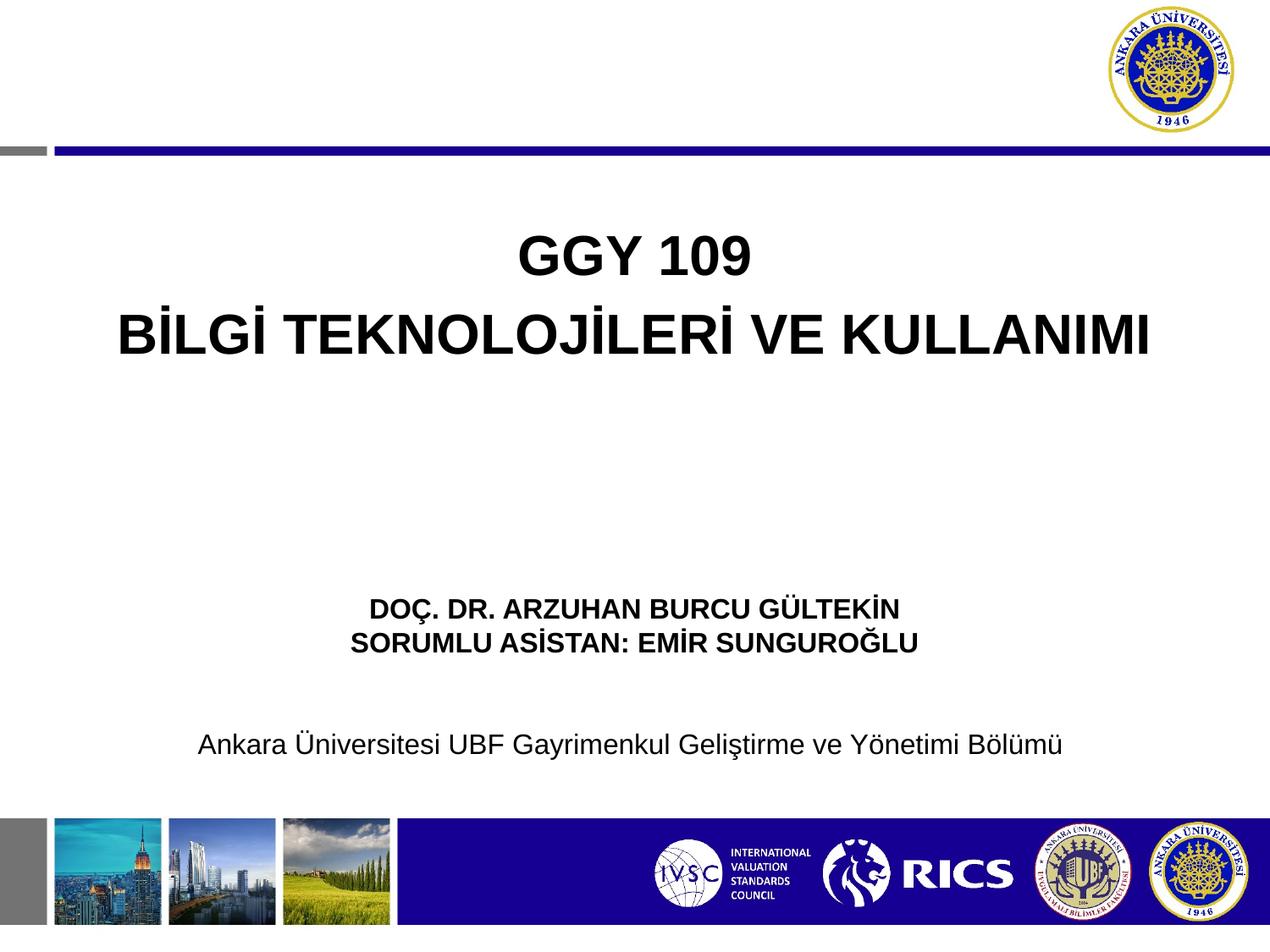

GGY 109
BİLGİ TEKNOLOJİLERİ VE KULLANIMI

DOÇ. DR. ARZUHAN BURCU GÜLTEKİN
SORUMLU ASİSTAN: EMİR SUNGUROĞLU

Ankara Üniversitesi UBF Gayrimenkul Geliştirme ve Yönetimi Bölümü